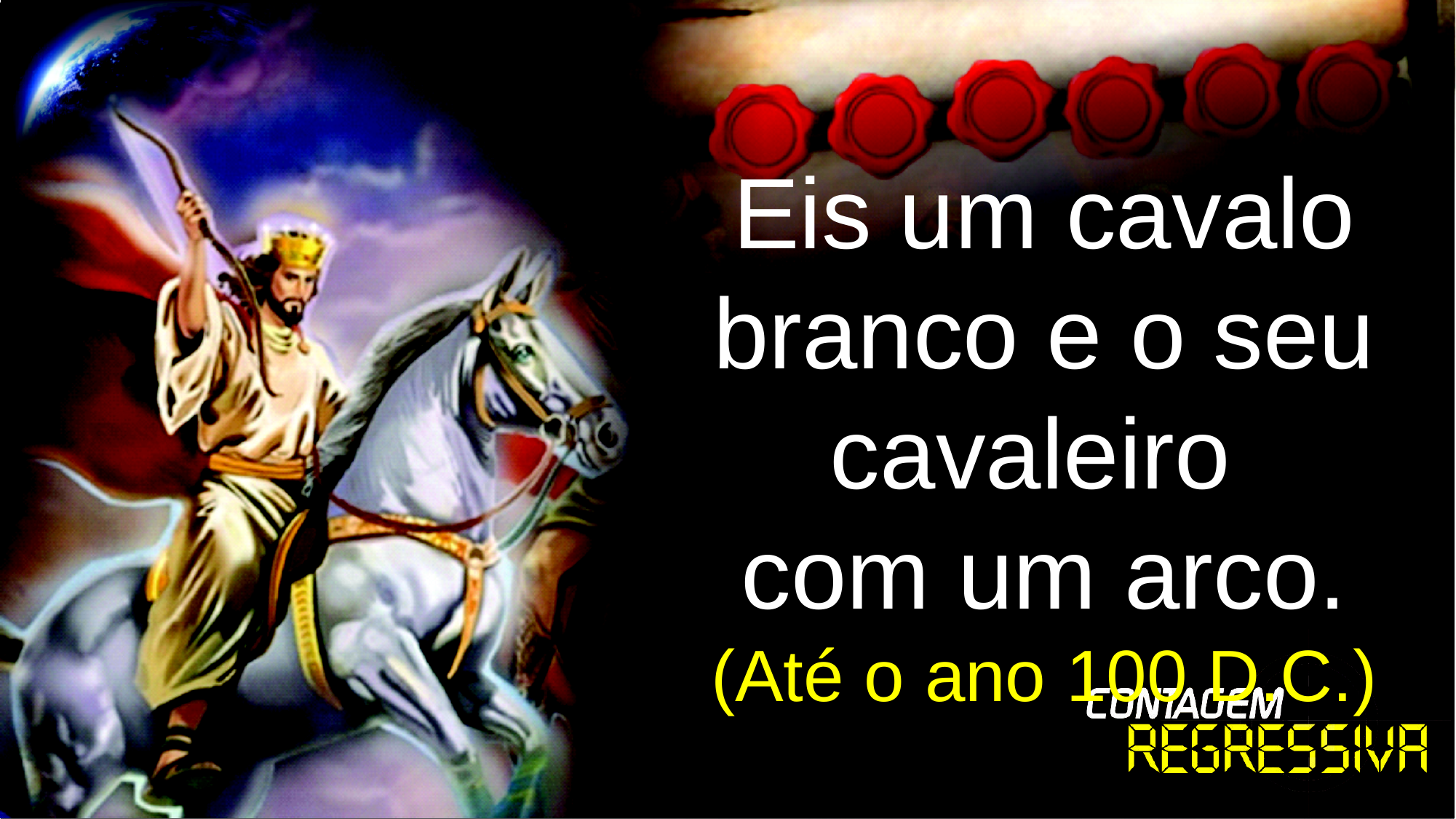

Eis um cavalo branco e o seu cavaleiro
com um arco.
(Até o ano 100 D.C.)